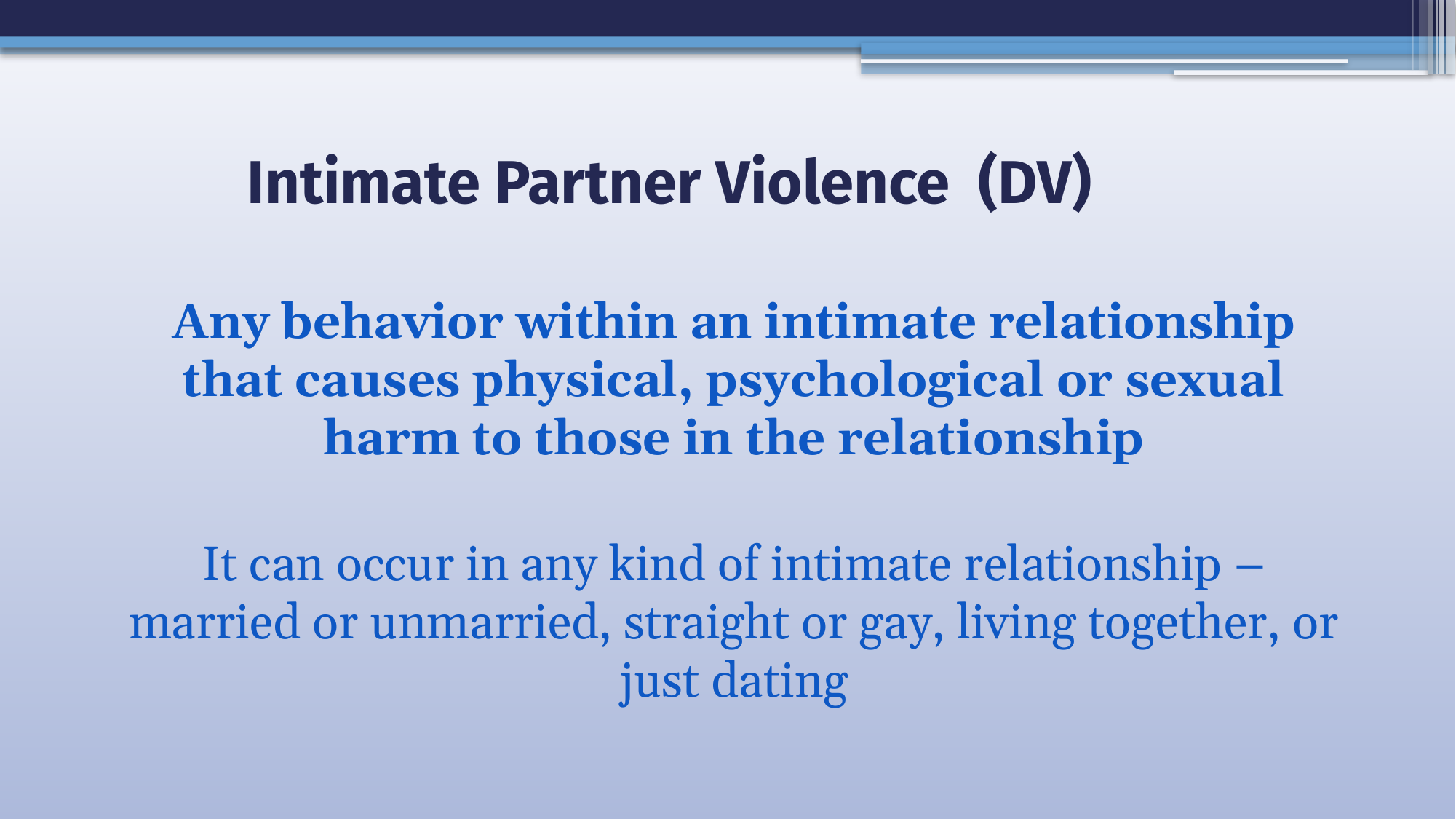

# Intimate Partner Violence  (DV)
Any behavior within an intimate relationship that causes physical, psychological or sexual harm to those in the relationship

It can occur in any kind of intimate relationship – married or unmarried, straight or gay, living together, or just dating